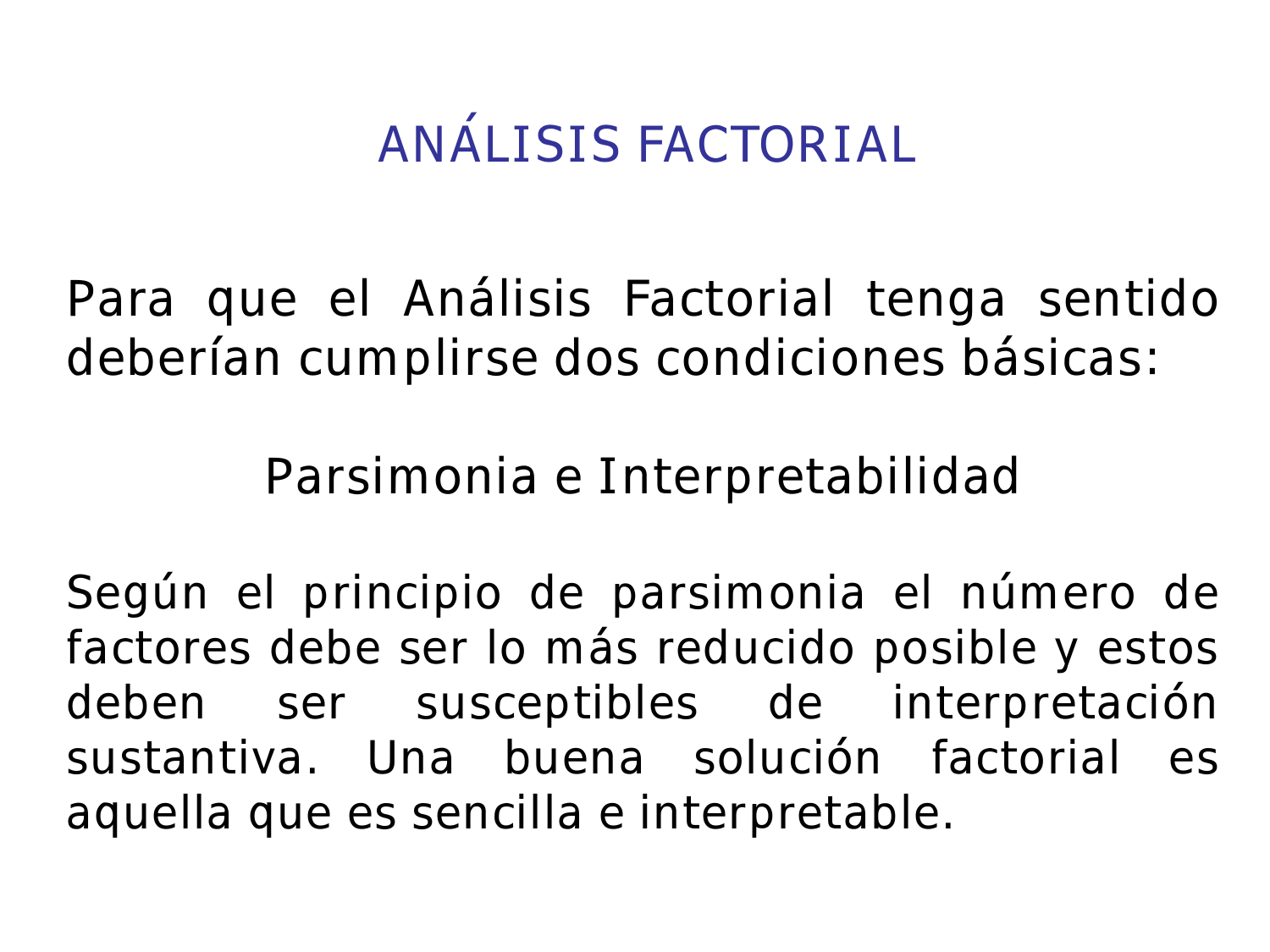

ANÁLISIS FACTORIAL
Para que el Análisis Factorial tenga sentido deberían cumplirse dos condiciones básicas:

Parsimonia e Interpretabilidad

Según el principio de parsimonia el número de factores debe ser lo más reducido posible y estos deben ser susceptibles de interpretación sustantiva. Una buena solución factorial es aquella que es sencilla e interpretable.